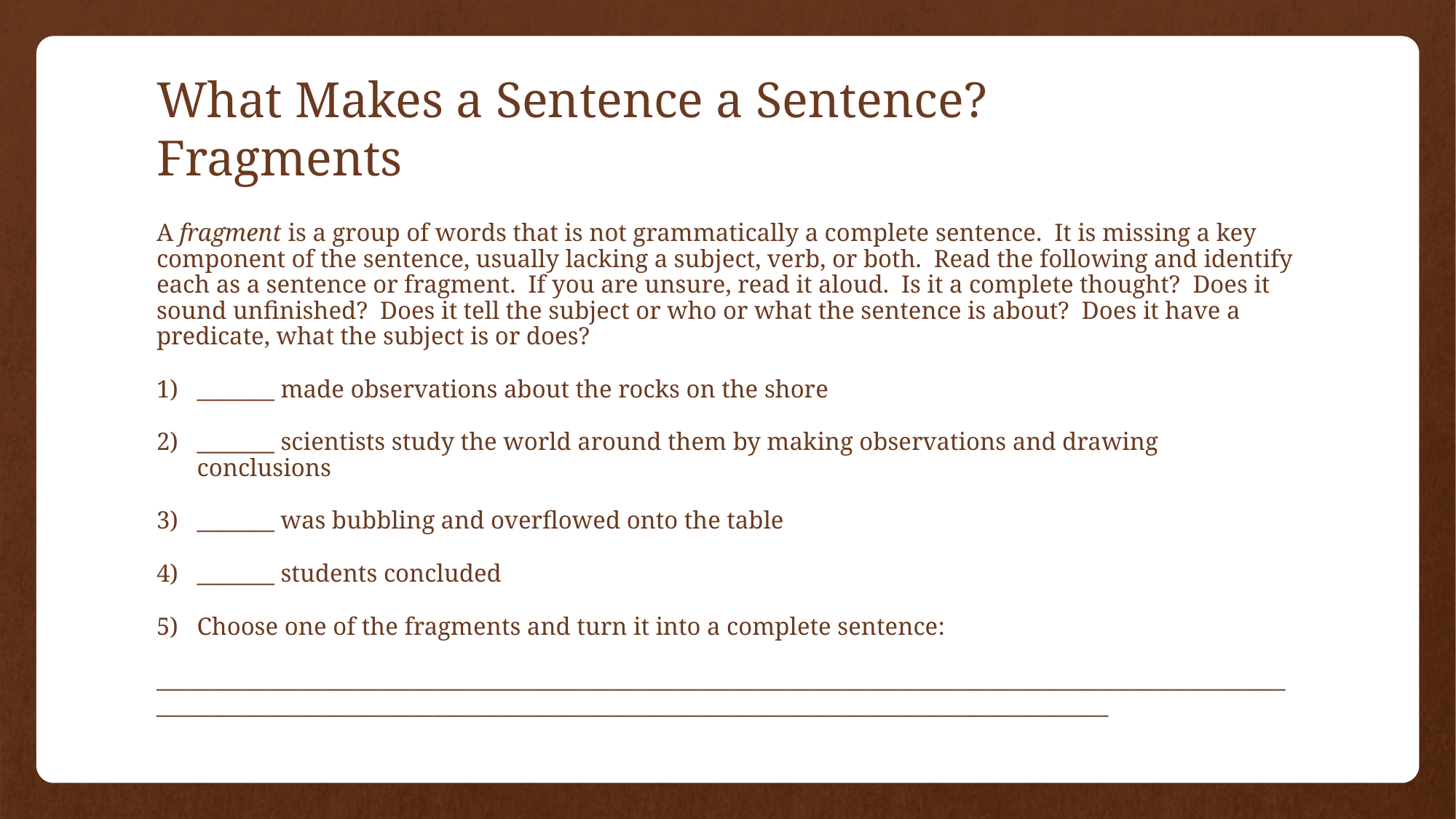

# What Makes a Sentence a Sentence? Fragments
A fragment is a group of words that is not grammatically a complete sentence.  It is missing a key component of the sentence, usually lacking a subject, verb, or both.  Read the following and identify each as a sentence or fragment.  If you are unsure, read it aloud.  Is it a complete thought?  Does it sound unfinished?  Does it tell the subject or who or what the sentence is about?  Does it have a predicate, what the subject is or does?
_______ made observations about the rocks on the shore
_______ scientists study the world around them by making observations and drawing conclusions
_______ was bubbling and overflowed onto the table
_______ students concluded
Choose one of the fragments and turn it into a complete sentence:
____________________________________________________________________________________________________________________________________________________________________________________________